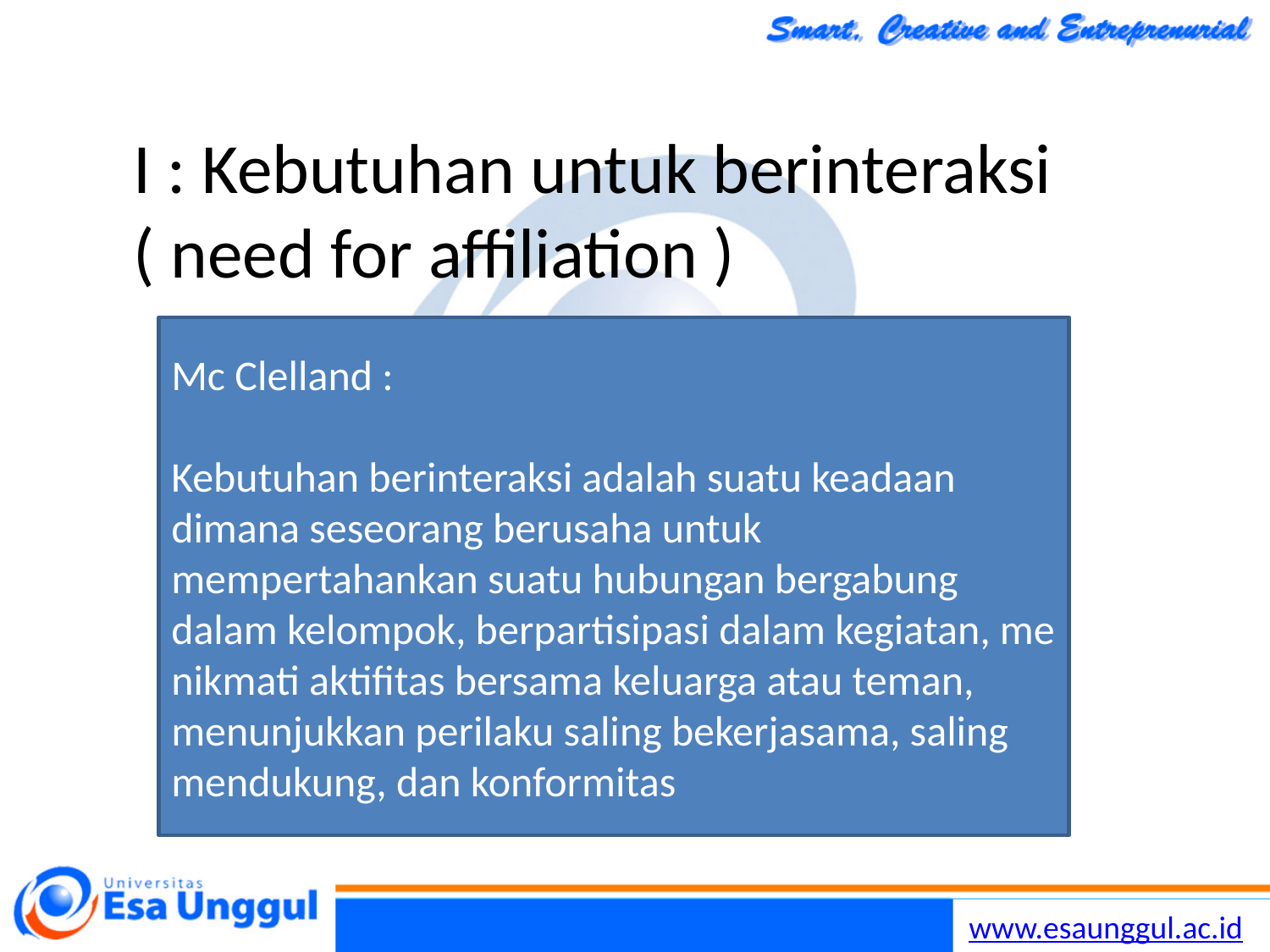

I : Kebutuhan untuk berinteraksi
( need for affiliation )
Mc Clelland :

Kebutuhan berinteraksi adalah suatu keadaan dimana seseorang berusaha untuk mempertahankan suatu hubungan bergabung dalam kelompok, berpartisipasi dalam kegiatan, me nikmati aktifitas bersama keluarga atau teman, menunjukkan perilaku saling bekerjasama, saling mendukung, dan konformitas